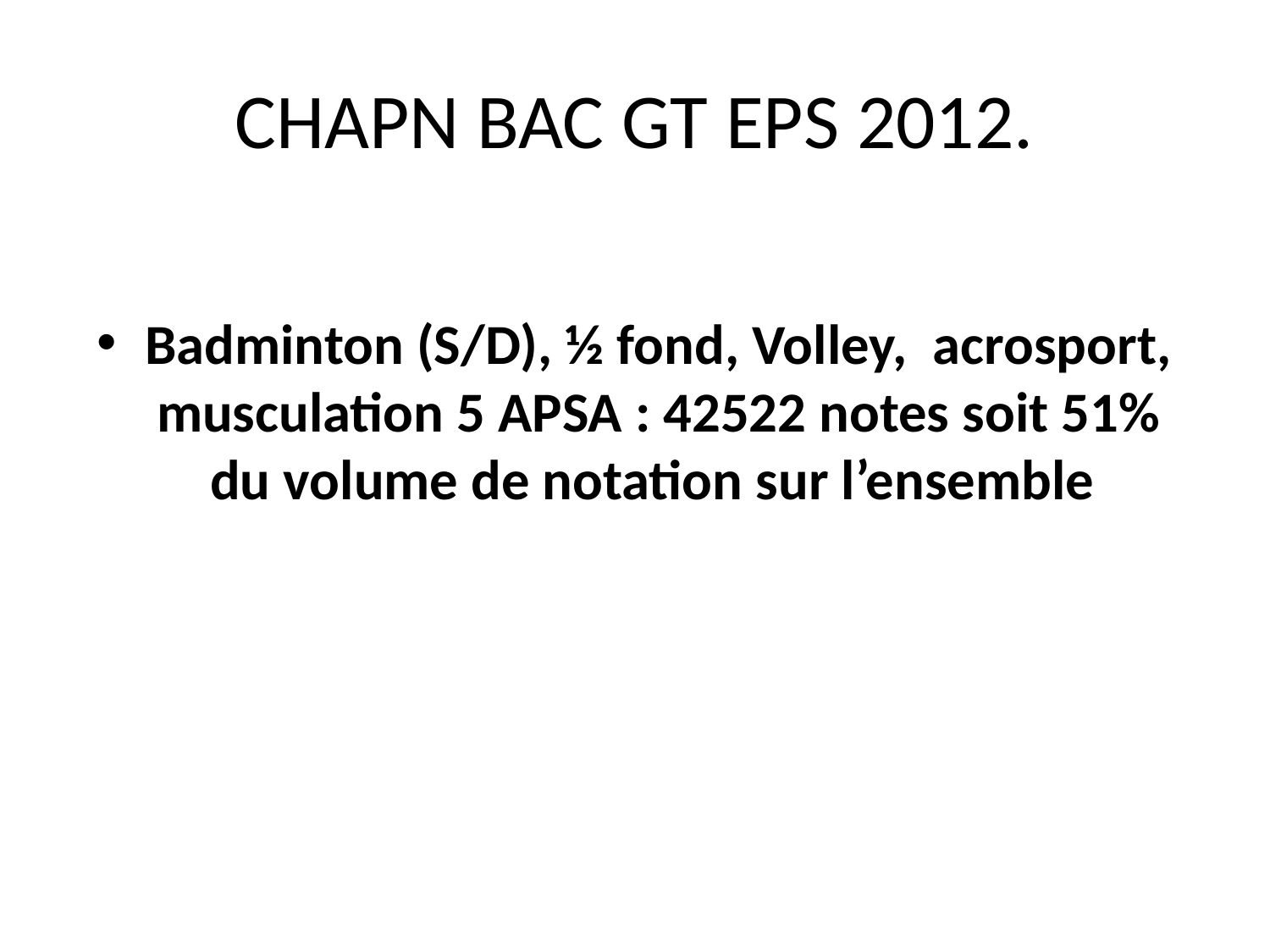

# CHAPN BAC GT EPS 2012.

Badminton (S/D), ½ fond, Volley,  acrosport, musculation 5 APSA : 42522 notes soit 51% du volume de notation sur l’ensemble